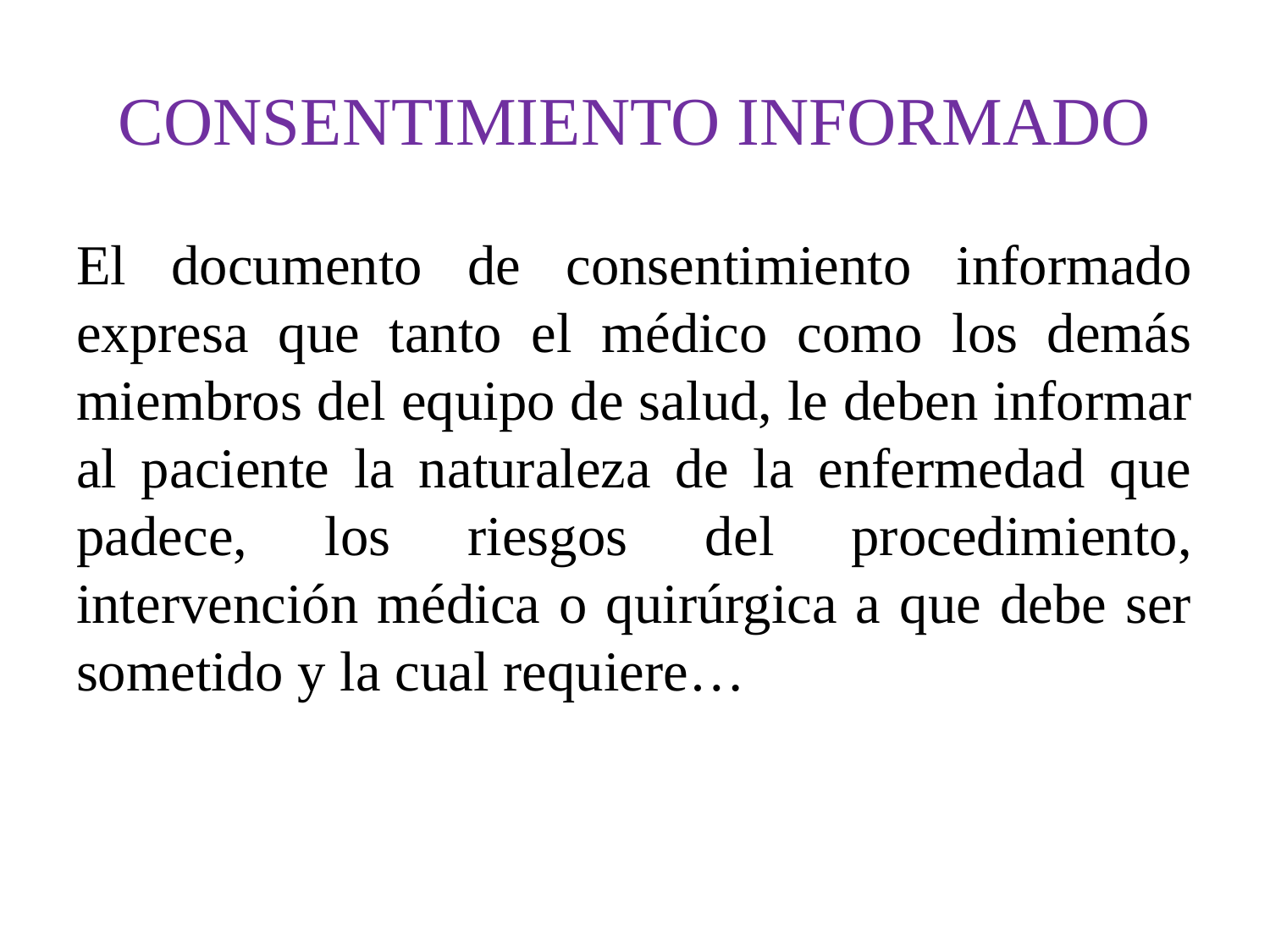

# CONSENTIMIENTO INFORMADO
El documento de consentimiento informado expresa que tanto el médico como los demás miembros del equipo de salud, le deben informar al paciente la naturaleza de la enfermedad que padece, los riesgos del procedimiento, intervención médica o quirúrgica a que debe ser sometido y la cual requiere…